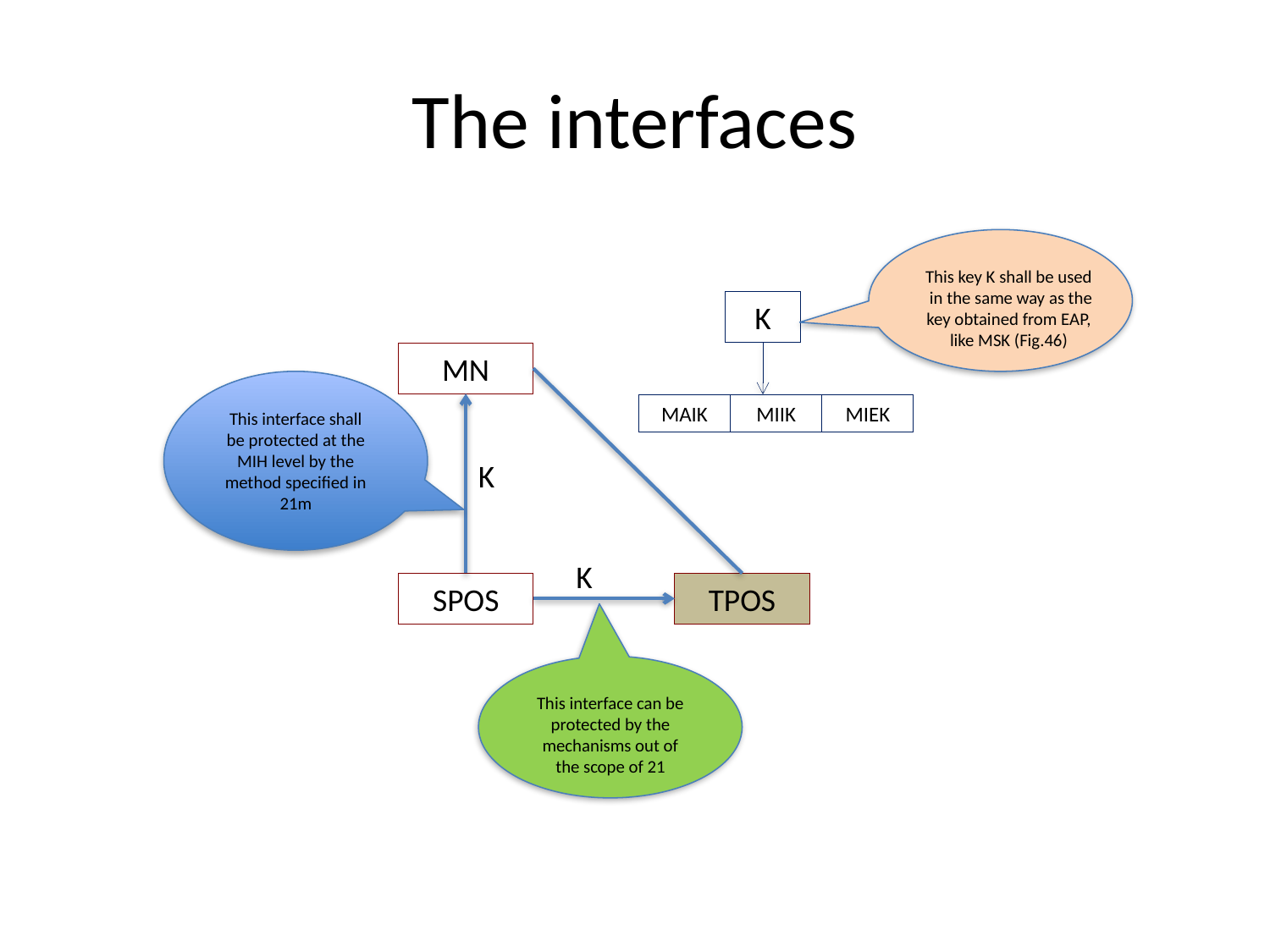

# The interfaces

This key K shall be used  in the same way as the key obtained from EAP, like MSK (Fig.46)
K
MN
MAIK
MIIK
MIEK
K
K
SPOS
TPOS

This interface shall be protected at the MIH level by the method specified in 21m

This interface can be protected by the mechanisms out of the scope of 21